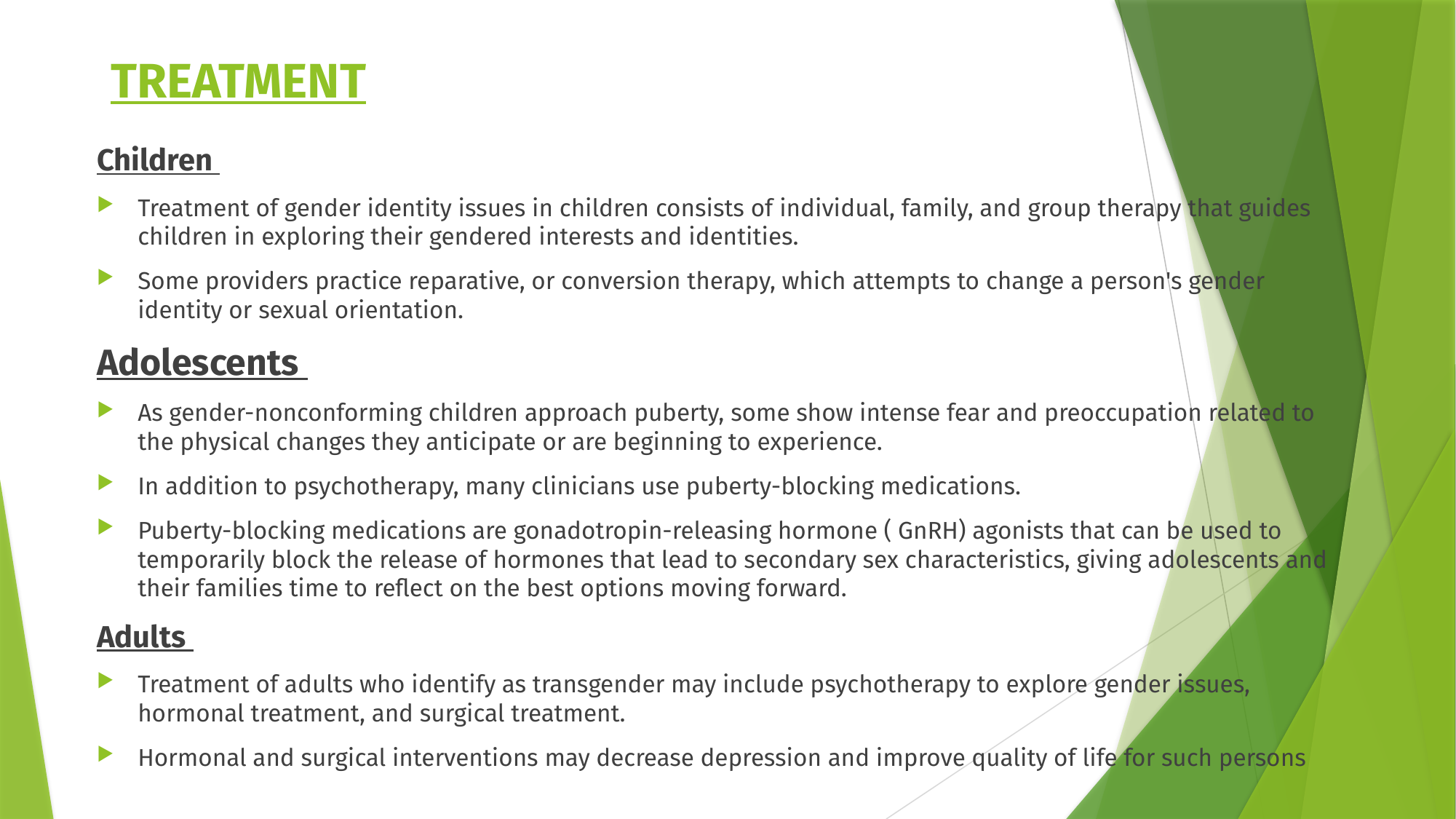

# TREATMENT
Children
Treatment of gender identity issues in children consists of individual, family, and group therapy that guides children in exploring their gendered interests and identities.
Some providers practice reparative, or conversion therapy, which attempts to change a person's gender identity or sexual orientation.
Adolescents
As gender-nonconforming children approach puberty, some show intense fear and preoccupation related to the physical changes they anticipate or are beginning to experience.
In addition to psychotherapy, many clinicians use puberty-blocking medications.
Puberty-blocking medications are gonadotropin-releasing hormone ( GnRH) agonists that can be used to temporarily block the release of hormones that lead to secondary sex characteristics, giving adolescents and their families time to reflect on the best options moving forward.
Adults
Treatment of adults who identify as transgender may include psychotherapy to explore gender issues, hormonal treatment, and surgical treatment.
Hormonal and surgical interventions may decrease depression and improve quality of life for such persons